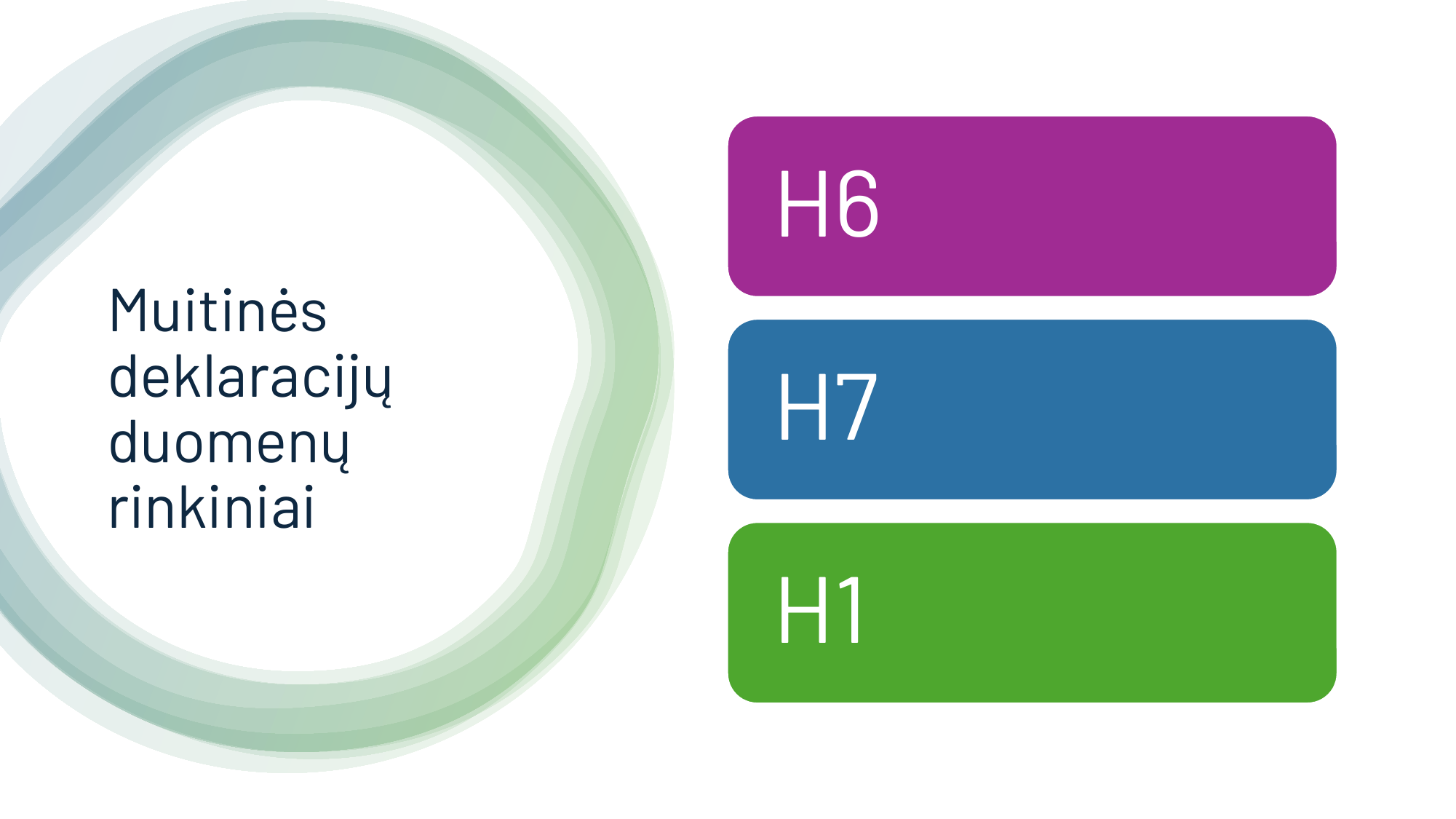

H6
H7
H1
# Muitinės deklaracijų duomenų rinkiniai